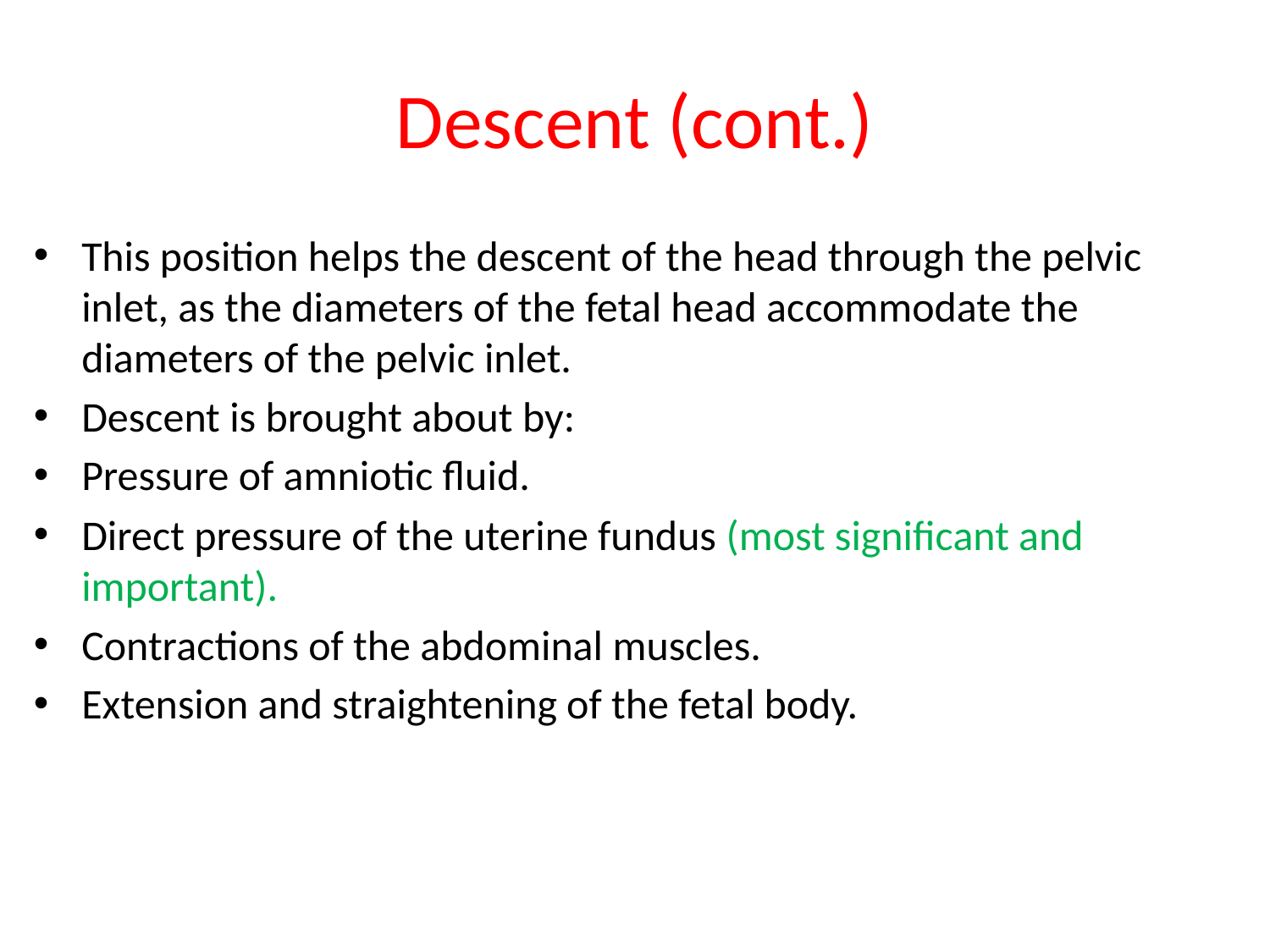

# Descent (cont.)
This position helps the descent of the head through the pelvic inlet, as the diameters of the fetal head accommodate the diameters of the pelvic inlet.
Descent is brought about by:
Pressure of amniotic fluid.
Direct pressure of the uterine fundus (most significant and important).
Contractions of the abdominal muscles.
Extension and straightening of the fetal body.